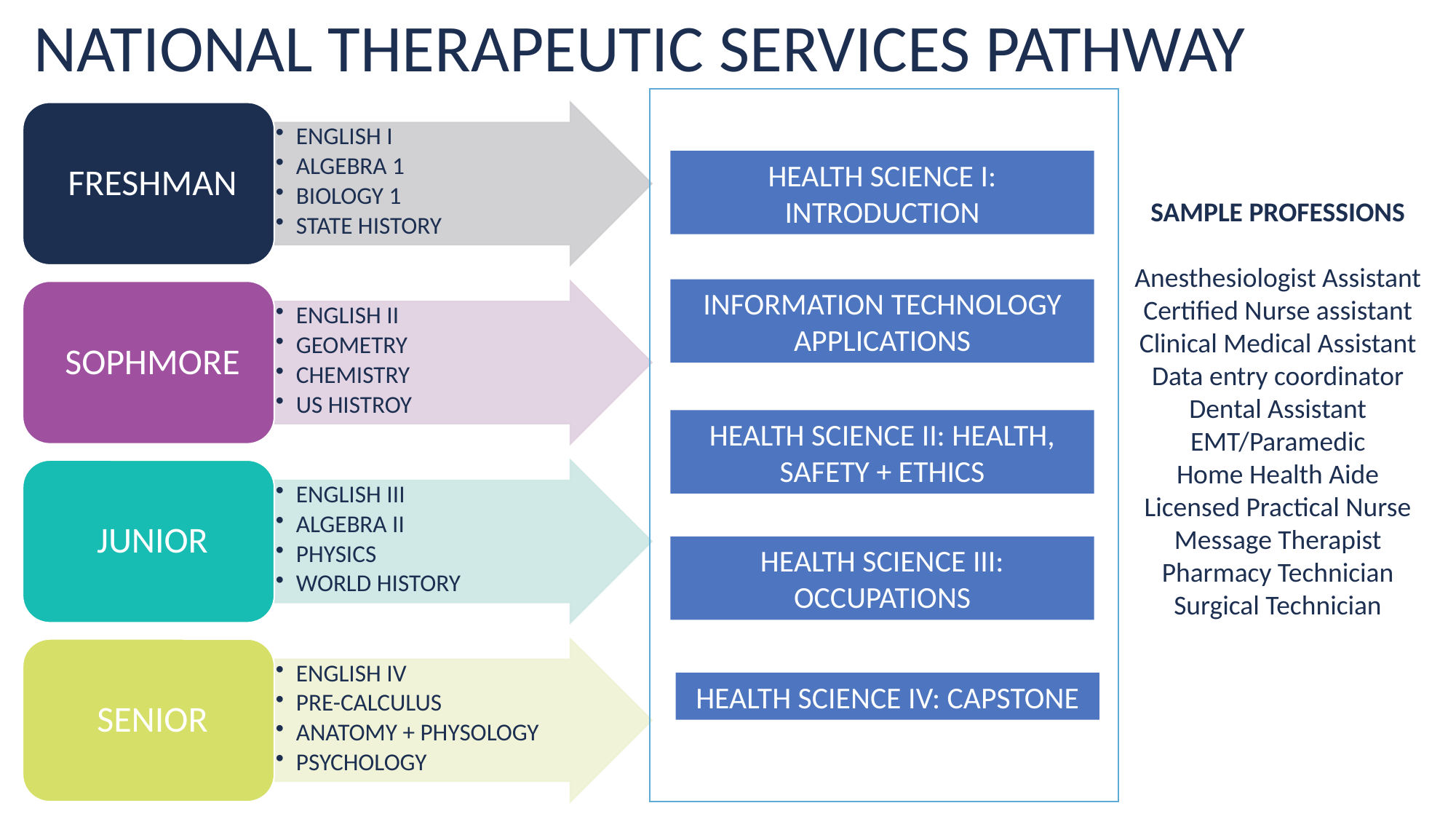

# NATIONAL THERAPEUTIC SERVICES PATHWAY

HEALTH SCIENCE I: INTRODUCTION
INFORMATION TECHNOLOGY APPLICATIONS
HEALTH SCIENCE II: HEALTH, SAFETY + ETHICS
HEALTH SCIENCE III: OCCUPATIONS
HEALTH SCIENCE IV: CAPSTONE
ENGLISH I
ALGEBRA 1
BIOLOGY 1
STATE HISTORY
FRESHMAN
ENGLISH II
GEOMETRY
CHEMISTRY
US HISTROY
SOPHMORE
ENGLISH III
ALGEBRA II
PHYSICS
WORLD HISTORY
JUNIOR
ENGLISH IV
PRE-CALCULUS
ANATOMY + PHYSOLOGY
PSYCHOLOGY
SENIOR
SAMPLE PROFESSIONS

Anesthesiologist Assistant
Certified Nurse assistant
Clinical Medical Assistant
Data entry coordinator
Dental Assistant
EMT/Paramedic
Home Health Aide
Licensed Practical Nurse
Message Therapist
Pharmacy Technician
Surgical Technician